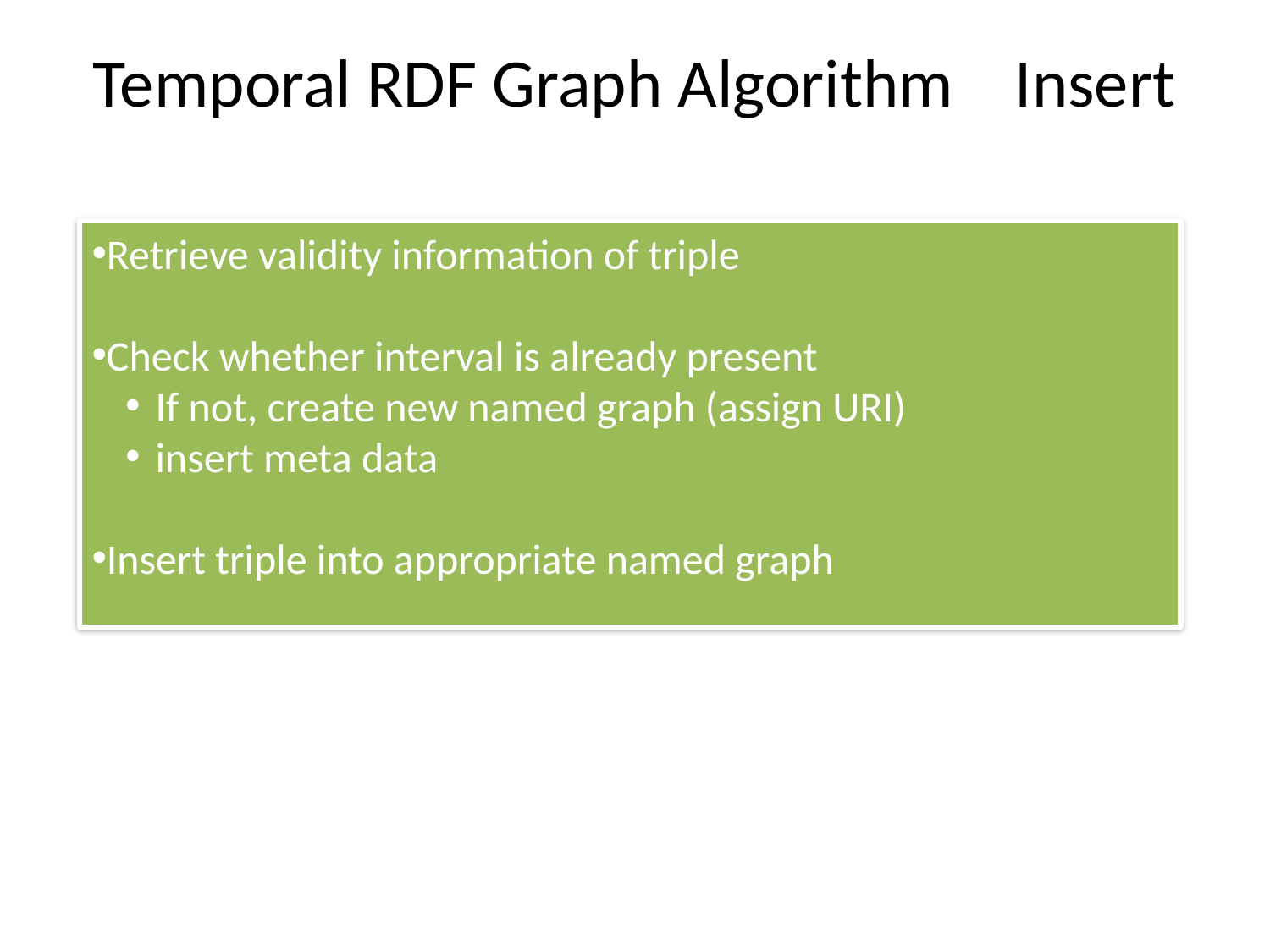

# Temporal RDF Graph Algorithm    Insert
Retrieve validity information of triple

Check whether interval is already present
If not, create new named graph (assign URI)
insert meta data

Insert triple into appropriate named graph